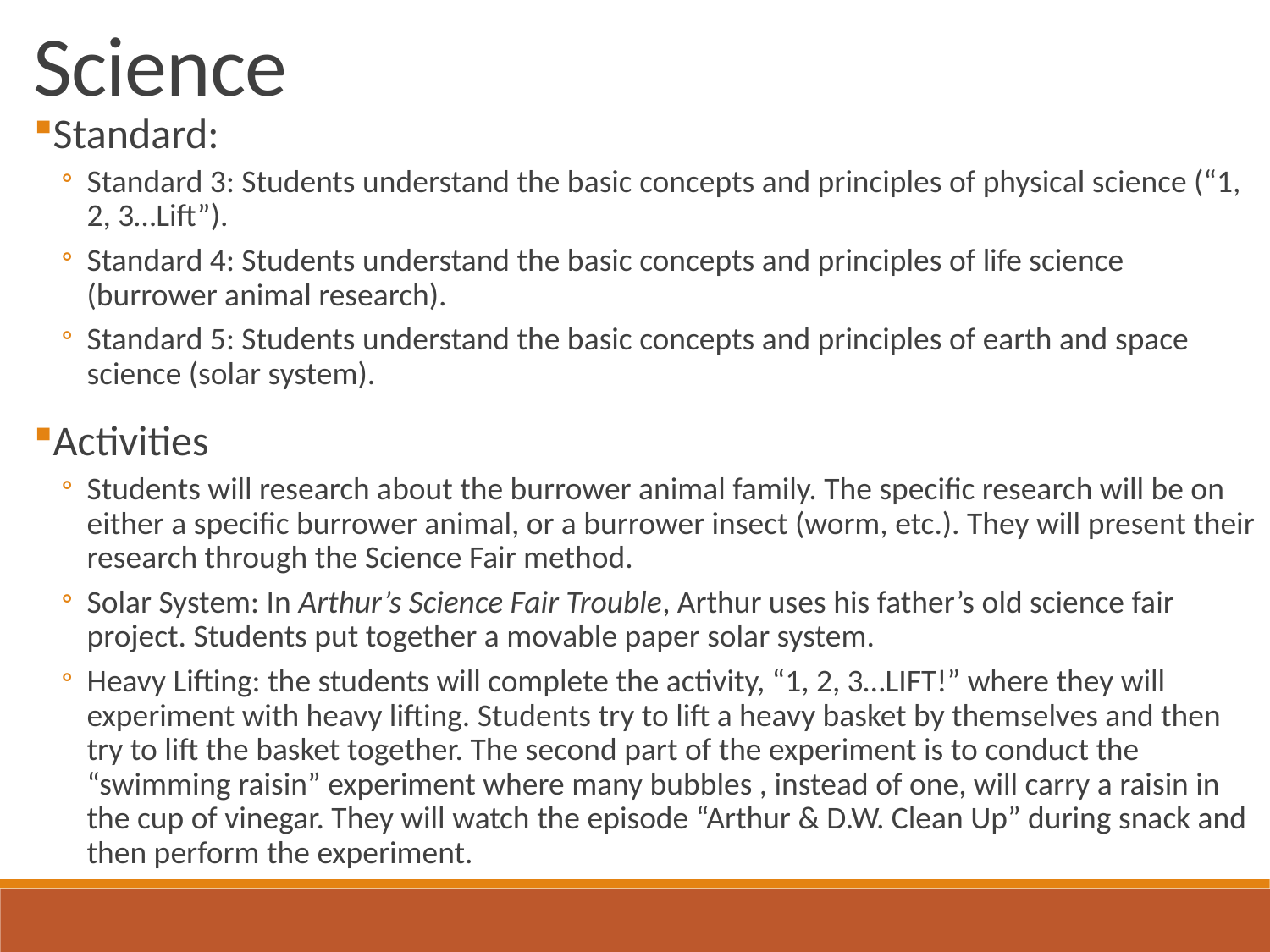

Science
Standard:
Standard 3: Students understand the basic concepts and principles of physical science (“1, 2, 3…Lift”).
Standard 4: Students understand the basic concepts and principles of life science (burrower animal research).
Standard 5: Students understand the basic concepts and principles of earth and space science (solar system).
Activities
Students will research about the burrower animal family. The specific research will be on either a specific burrower animal, or a burrower insect (worm, etc.). They will present their research through the Science Fair method.
Solar System: In Arthur’s Science Fair Trouble, Arthur uses his father’s old science fair project. Students put together a movable paper solar system.
Heavy Lifting: the students will complete the activity, “1, 2, 3…LIFT!” where they will experiment with heavy lifting. Students try to lift a heavy basket by themselves and then try to lift the basket together. The second part of the experiment is to conduct the “swimming raisin” experiment where many bubbles , instead of one, will carry a raisin in the cup of vinegar. They will watch the episode “Arthur & D.W. Clean Up” during snack and then perform the experiment.